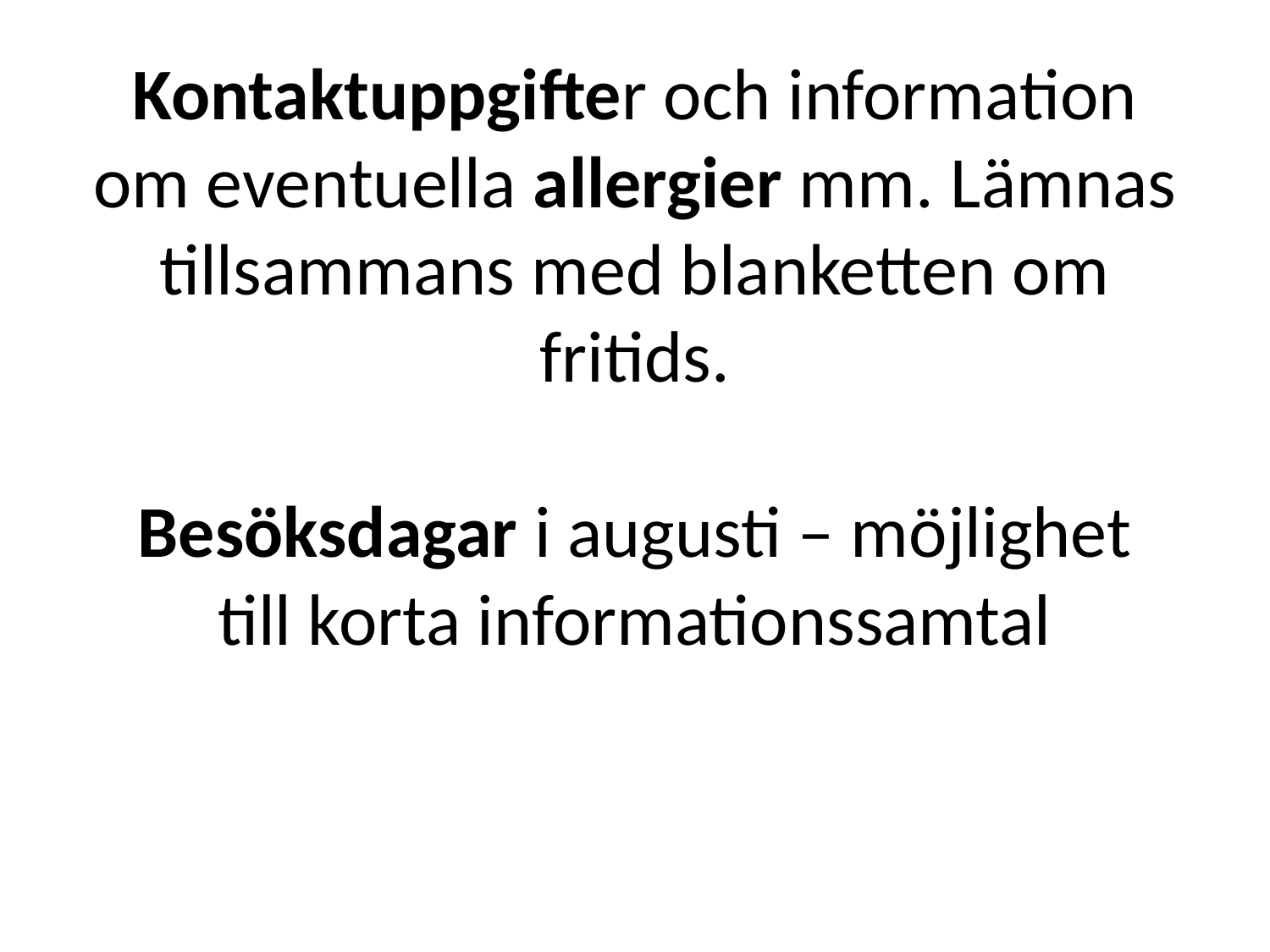

# Kontaktuppgifter och information om eventuella allergier mm. Lämnas tillsammans med blanketten om fritids. Besöksdagar i augusti – möjlighet till korta informationssamtal